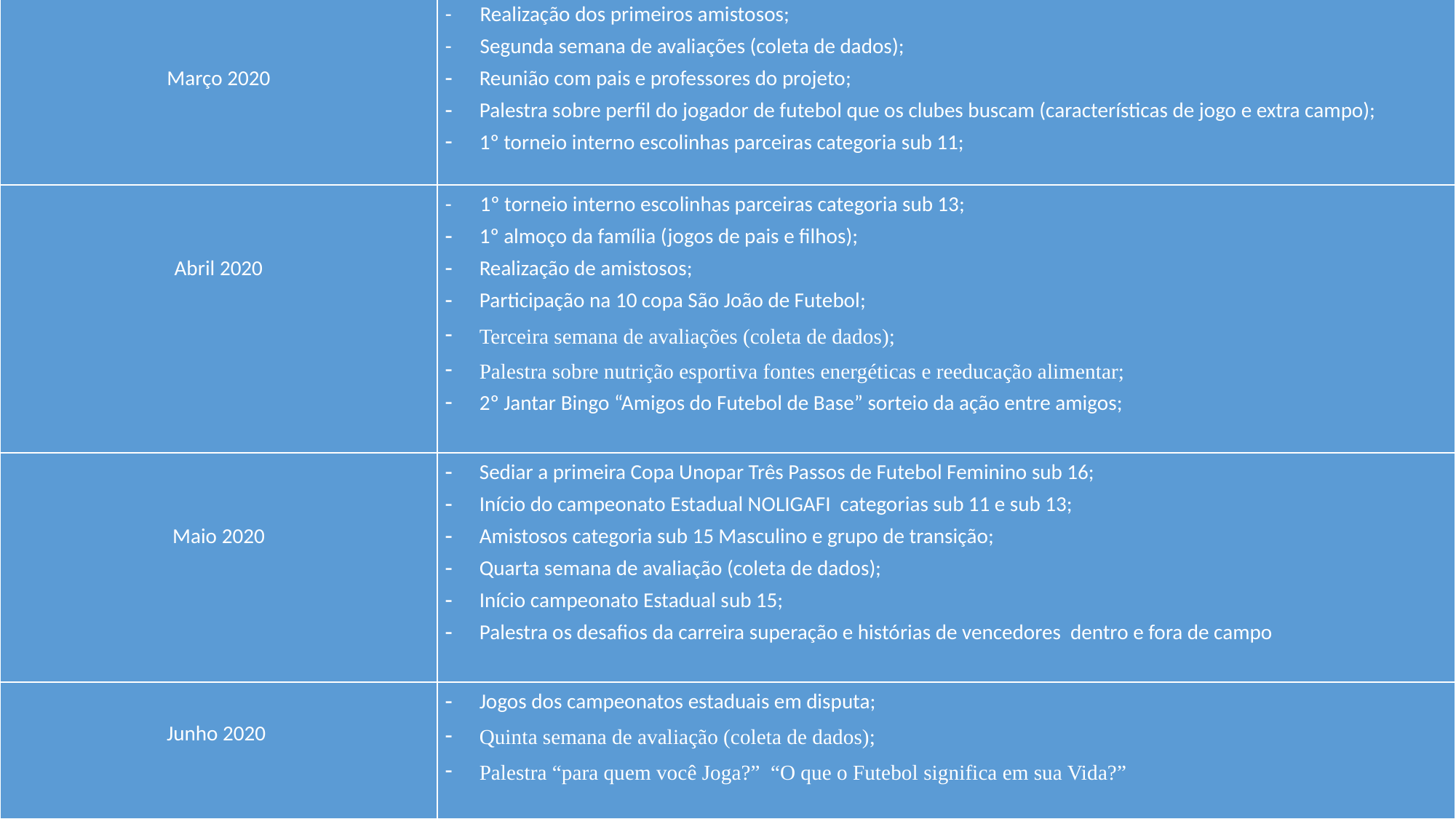

| MÊS: | DESCRIÇÃO DAS ATIVIDADES: |
| --- | --- |
| Março 2020 | - Realização dos primeiros amistosos; - Segunda semana de avaliações (coleta de dados); Reunião com pais e professores do projeto; Palestra sobre perfil do jogador de futebol que os clubes buscam (características de jogo e extra campo); 1º torneio interno escolinhas parceiras categoria sub 11; |
| Abril 2020 | - 1º torneio interno escolinhas parceiras categoria sub 13; 1º almoço da família (jogos de pais e filhos); Realização de amistosos; Participação na 10 copa São João de Futebol; Terceira semana de avaliações (coleta de dados); Palestra sobre nutrição esportiva fontes energéticas e reeducação alimentar; 2º Jantar Bingo “Amigos do Futebol de Base” sorteio da ação entre amigos; |
| Maio 2020 | Sediar a primeira Copa Unopar Três Passos de Futebol Feminino sub 16; Início do campeonato Estadual NOLIGAFI categorias sub 11 e sub 13; Amistosos categoria sub 15 Masculino e grupo de transição; Quarta semana de avaliação (coleta de dados); Início campeonato Estadual sub 15; Palestra os desafios da carreira superação e histórias de vencedores dentro e fora de campo |
| Junho 2020 | Jogos dos campeonatos estaduais em disputa; Quinta semana de avaliação (coleta de dados); Palestra “para quem você Joga?” “O que o Futebol significa em sua Vida?” |
#